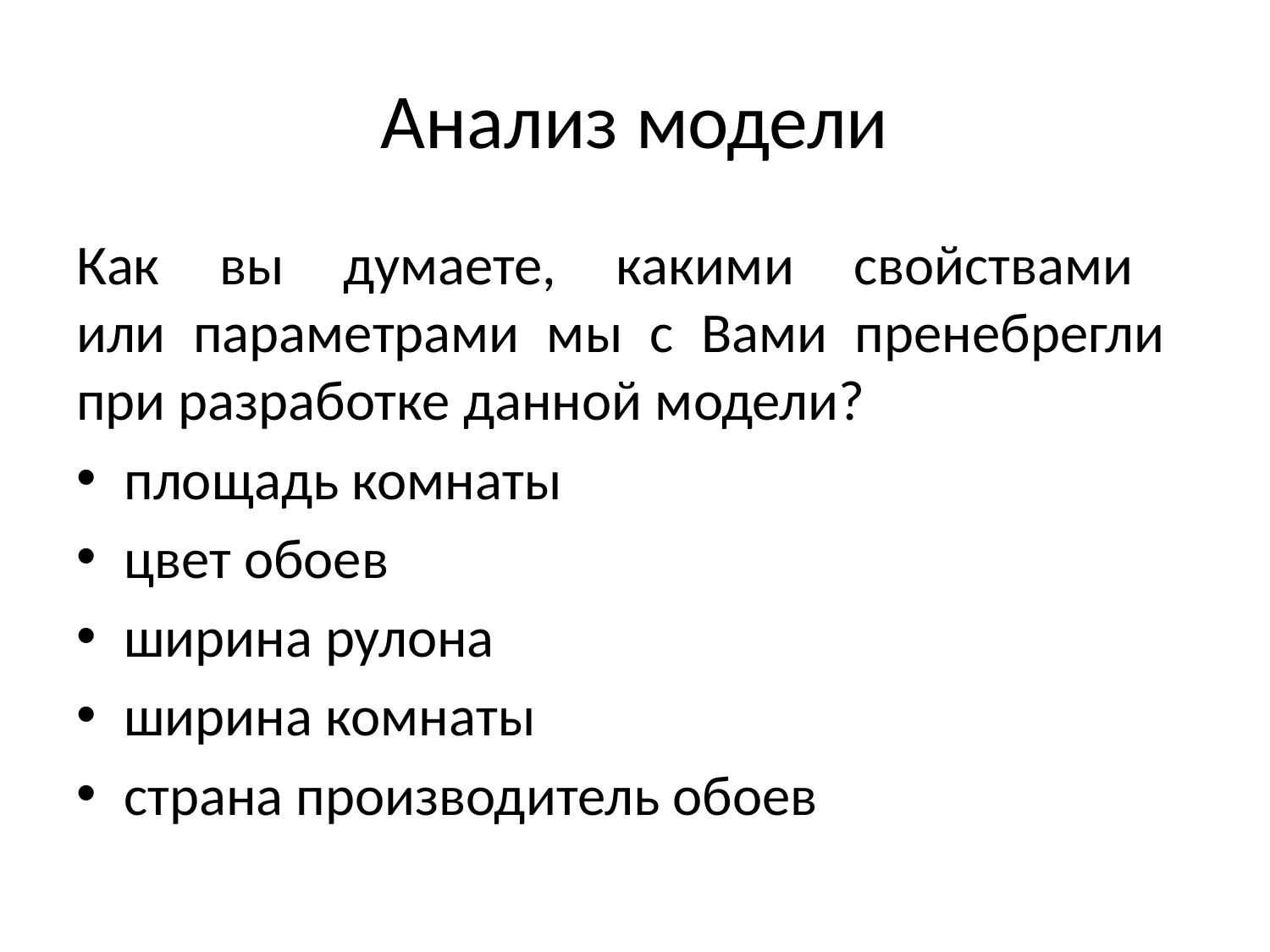

# Анализ модели
Как вы думаете, какими свойствами
или параметрами мы с Вами пренебрегли
при разработке данной модели?
площадь комнаты
цвет обоев
ширина рулона
ширина комнаты
страна производитель обоев